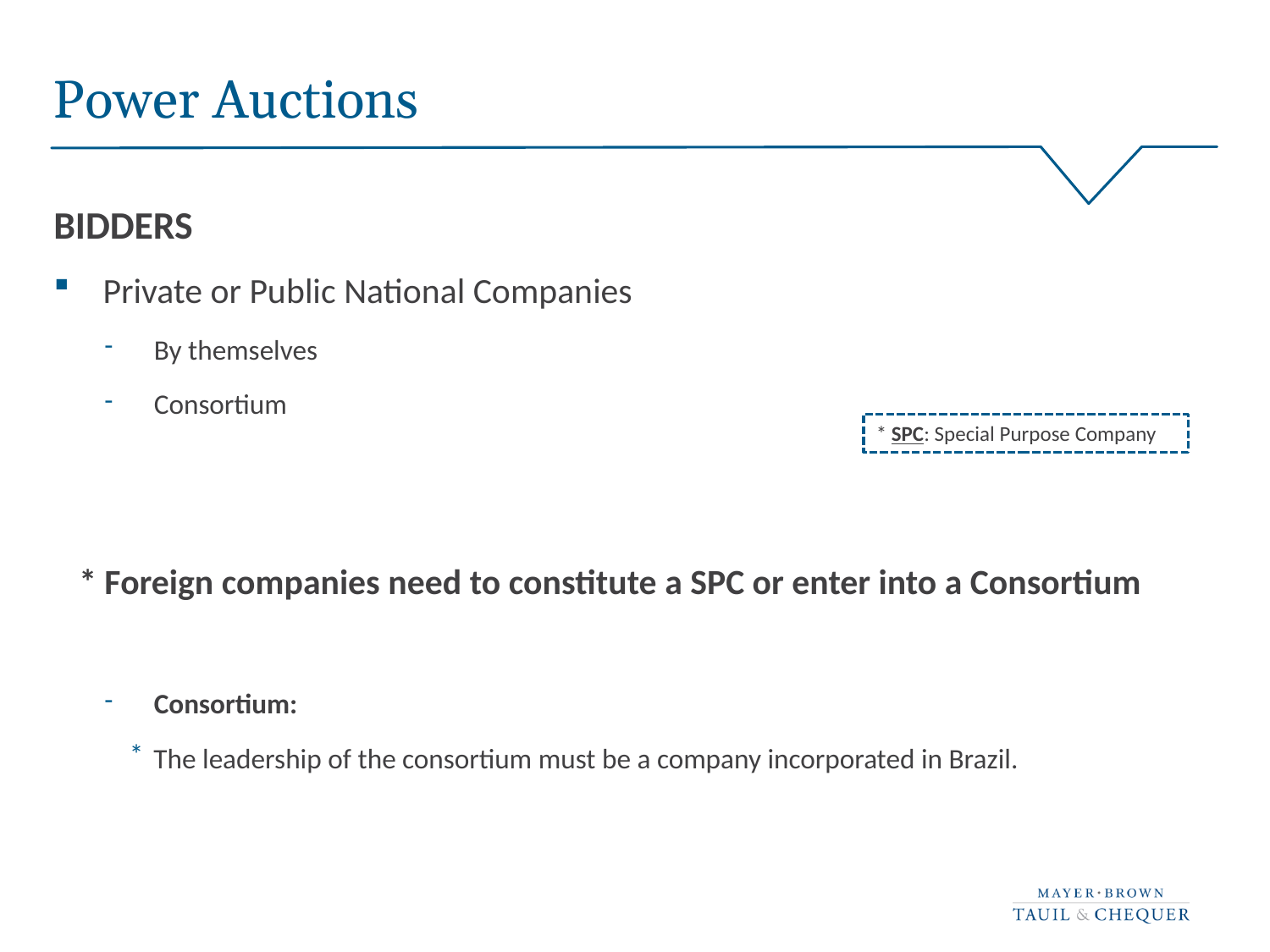

# Power Auctions
BIDDERS
Private or Public National Companies
By themselves
Consortium

* Foreign companies need to constitute a SPC or enter into a Consortium

Consortium:
The leadership of the consortium must be a company incorporated in Brazil.
* SPC: Special Purpose Company